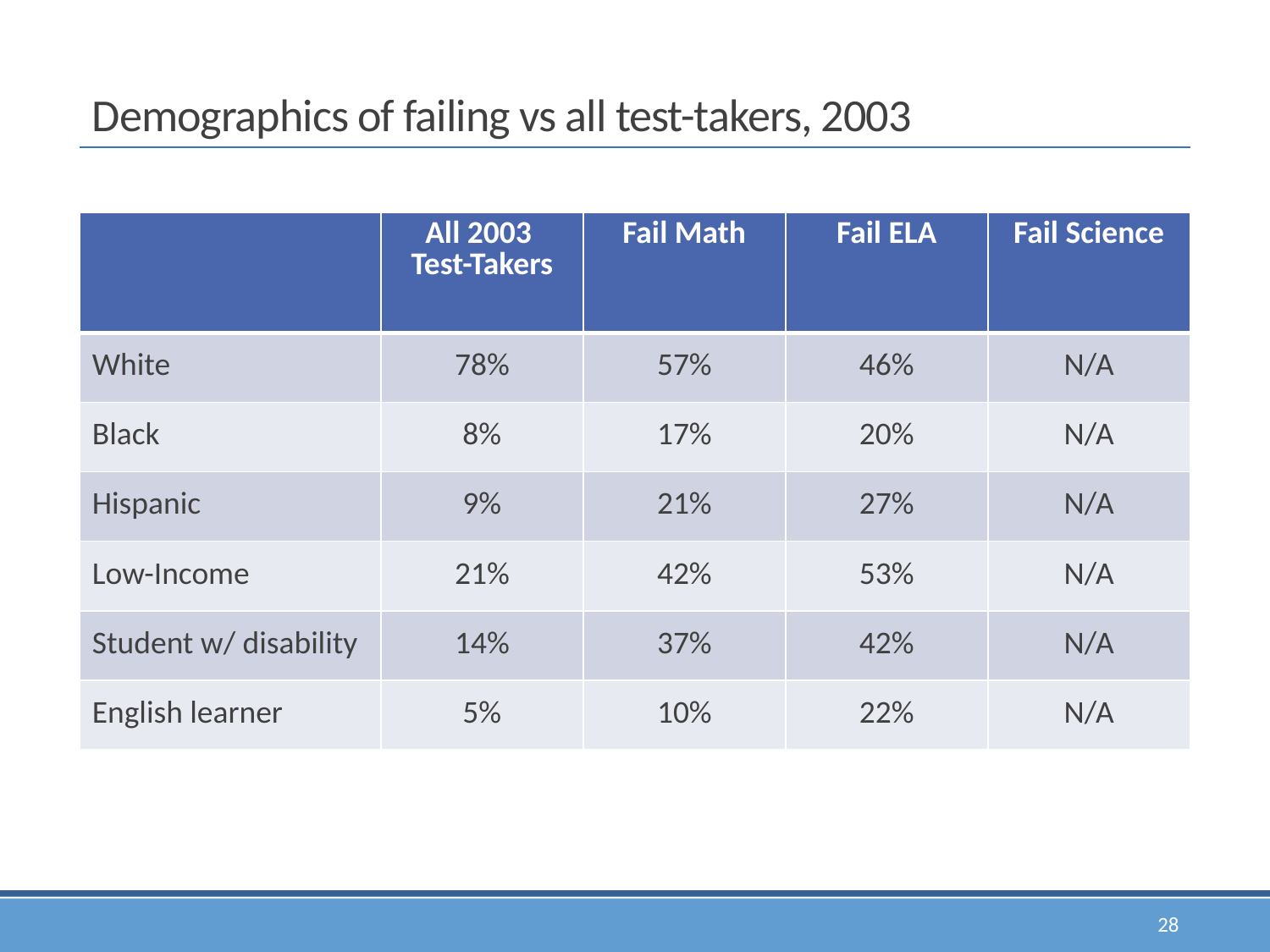

# Demographics of failing vs all test-takers, 2003
|  | All 2003 Test-Takers | Fail Math | Fail ELA | Fail Science |
| --- | --- | --- | --- | --- |
| White | 78% | 57% | 46% | N/A |
| Black | 8% | 17% | 20% | N/A |
| Hispanic | 9% | 21% | 27% | N/A |
| Low-Income | 21% | 42% | 53% | N/A |
| Student w/ disability | 14% | 37% | 42% | N/A |
| English learner | 5% | 10% | 22% | N/A |